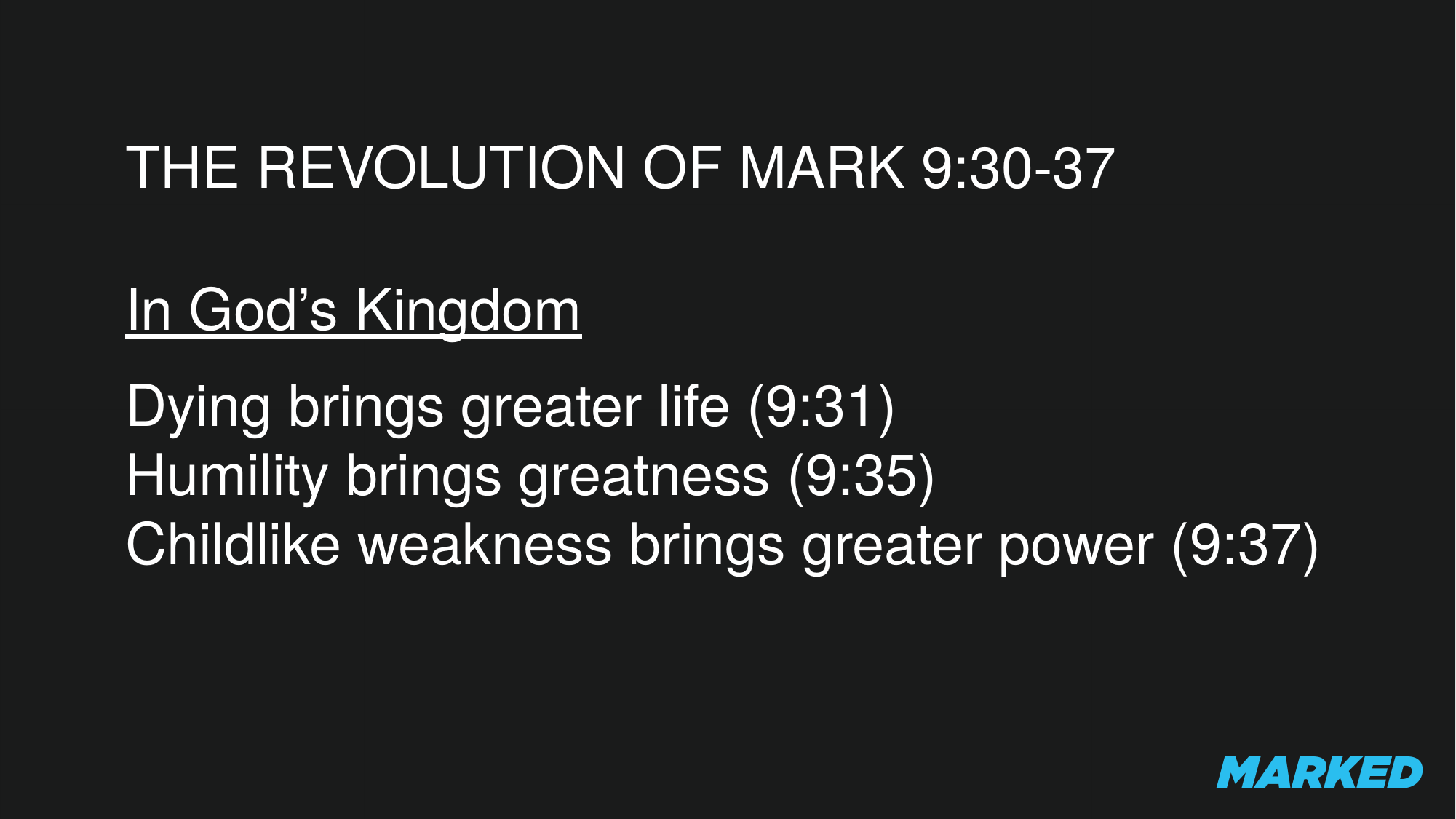

THE REVOLUTION OF MARK 9:30-37

In God’s Kingdom

Dying brings greater life (9:31)
Humility brings greatness (9:35)
Childlike weakness brings greater power (9:37)